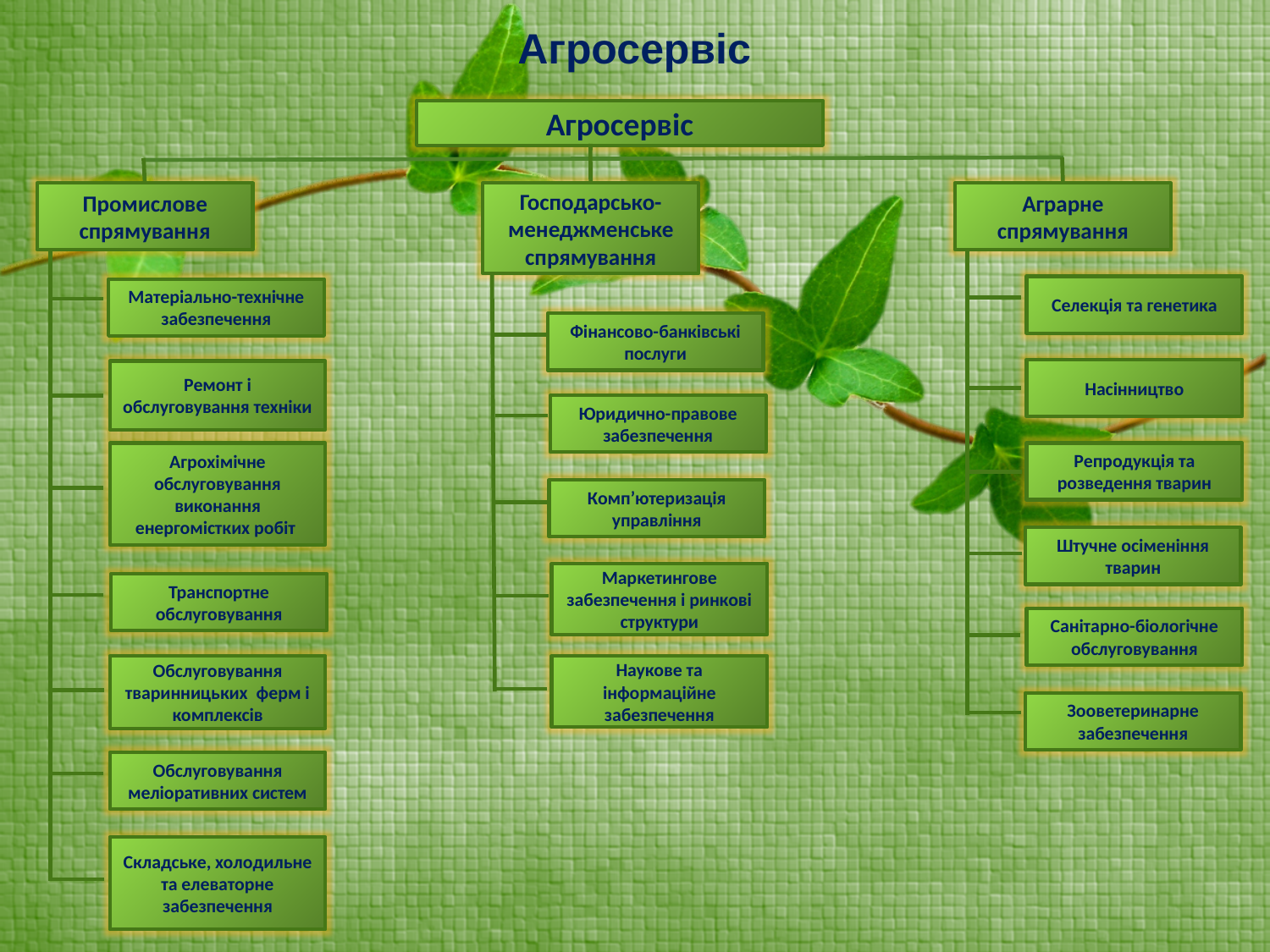

# Агросервіс
Агросервіс
Промислове спрямування
Господарсько-менеджменське спрямування
Аграрне спрямування
Селекція та генетика
Матеріально-технічне забезпечення
Фінансово-банківські послуги
Насінництво
Ремонт і обслуговування техніки
Юридично-правове забезпечення
Агрохімічне обслуговування виконання енергомістких робіт
Репродукція та розведення тварин
Комп’ютеризація управління
Штучне осіменіння тварин
Маркетингове забезпечення і ринкові структури
Транспортне обслуговування
Санітарно-біологічне обслуговування
Обслуговування тваринницьких  ферм і комплексів
Наукове та інформаційне забезпечення
Зооветеринарне забезпечення
Обслуговування меліоративних систем
Складське, холодильне та елеваторне забезпечення